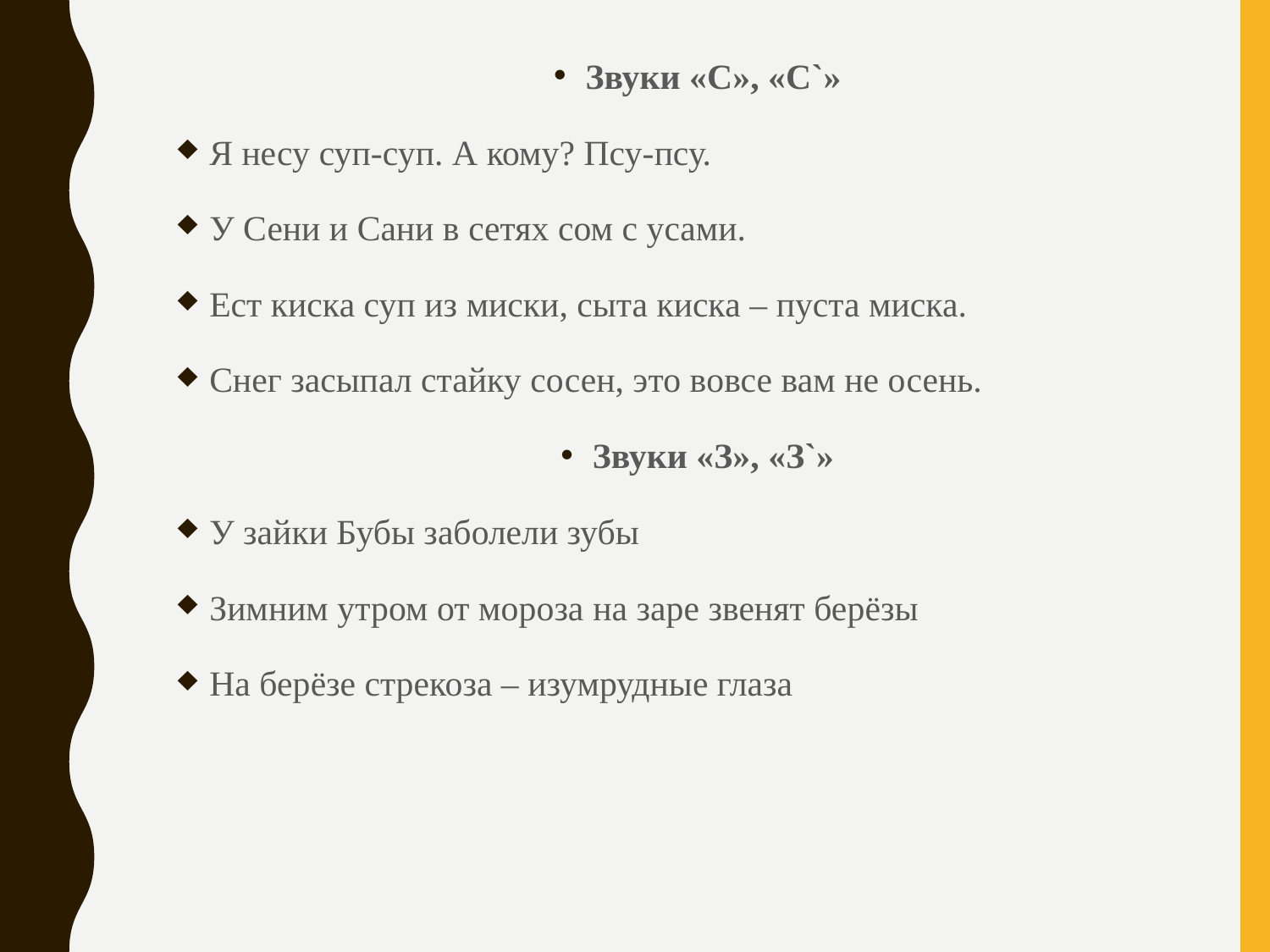

Звуки «С», «С`»
Я несу суп-суп. А кому? Псу-псу.
У Сени и Сани в сетях сом с усами.
Ест киска суп из миски, сыта киска – пуста миска.
Снег засыпал стайку сосен, это вовсе вам не осень.
Звуки «З», «З`»
У зайки Бубы заболели зубы
Зимним утром от мороза на заре звенят берёзы
На берёзе стрекоза – изумрудные глаза